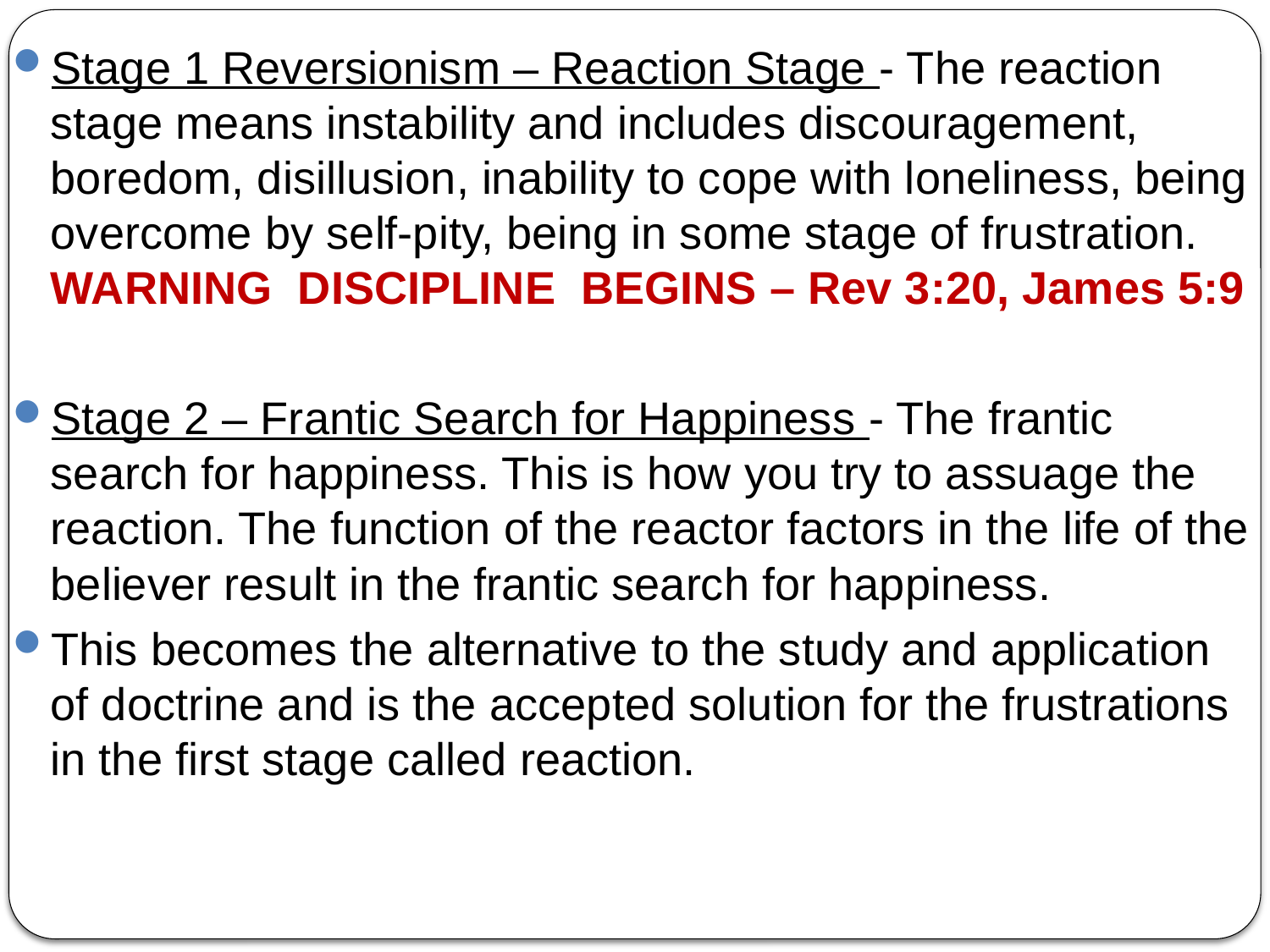

Stage 1 Reversionism – Reaction Stage - The reaction stage means instability and includes discouragement, boredom, disillusion, inability to cope with loneliness, being overcome by self-pity, being in some stage of frustration.  WARNING  DISCIPLINE  BEGINS – Rev 3:20, James 5:9

Stage 2 – Frantic Search for Happiness - The frantic search for happiness. This is how you try to assuage the reaction. The function of the reactor factors in the life of the believer result in the frantic search for happiness.
This becomes the alternative to the study and application of doctrine and is the accepted solution for the frustrations in the first stage called reaction.